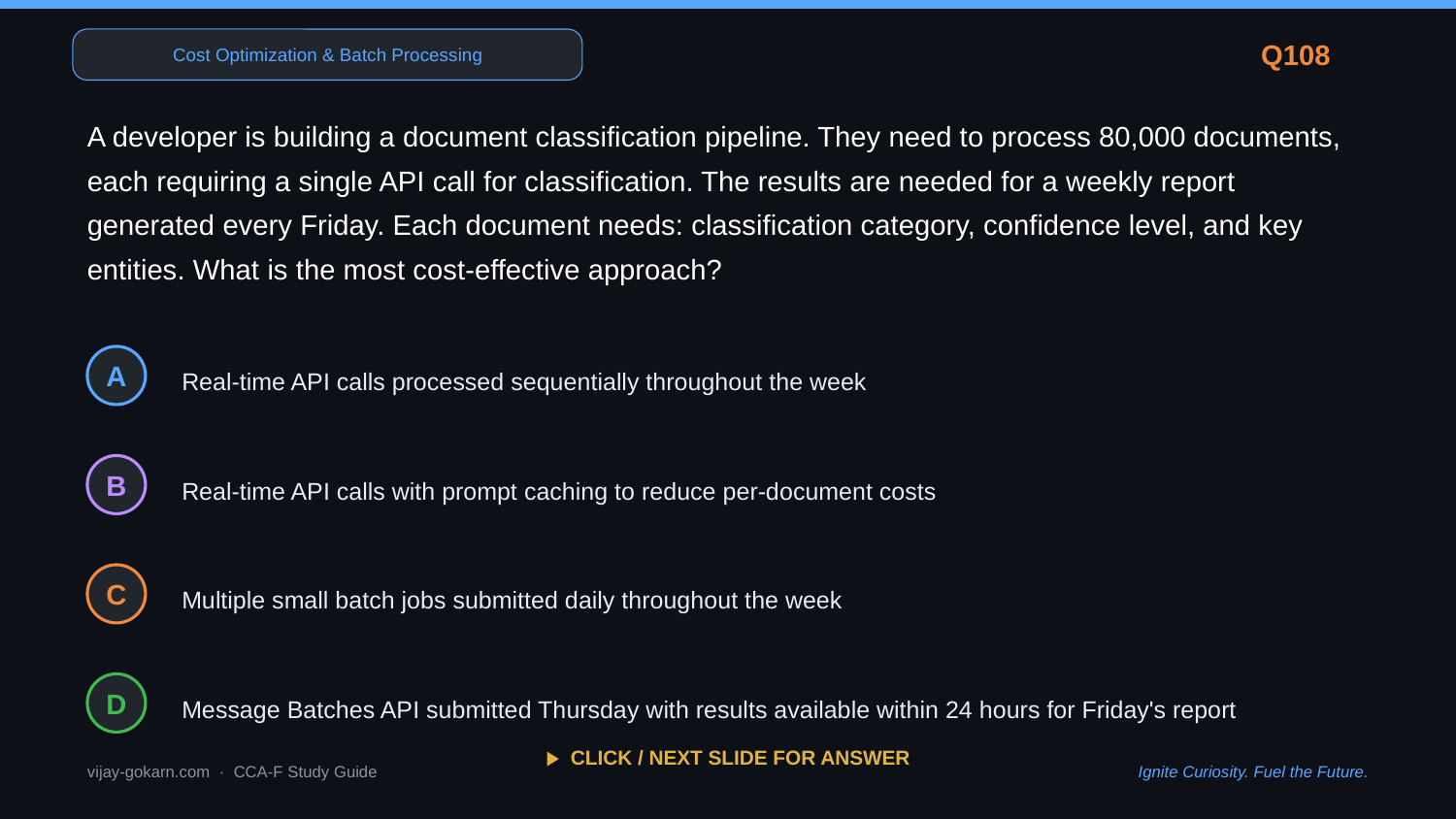

Cost Optimization & Batch Processing
Q108
A developer is building a document classification pipeline. They need to process 80,000 documents, each requiring a single API call for classification. The results are needed for a weekly report generated every Friday. Each document needs: classification category, confidence level, and key entities. What is the most cost-effective approach?
Real-time API calls processed sequentially throughout the week

A
Real-time API calls with prompt caching to reduce per-document costs

B
Multiple small batch jobs submitted daily throughout the week

C
Message Batches API submitted Thursday with results available within 24 hours for Friday's report

D
▶  CLICK / NEXT SLIDE FOR ANSWER
vijay-gokarn.com  ·  CCA-F Study Guide
Ignite Curiosity. Fuel the Future.